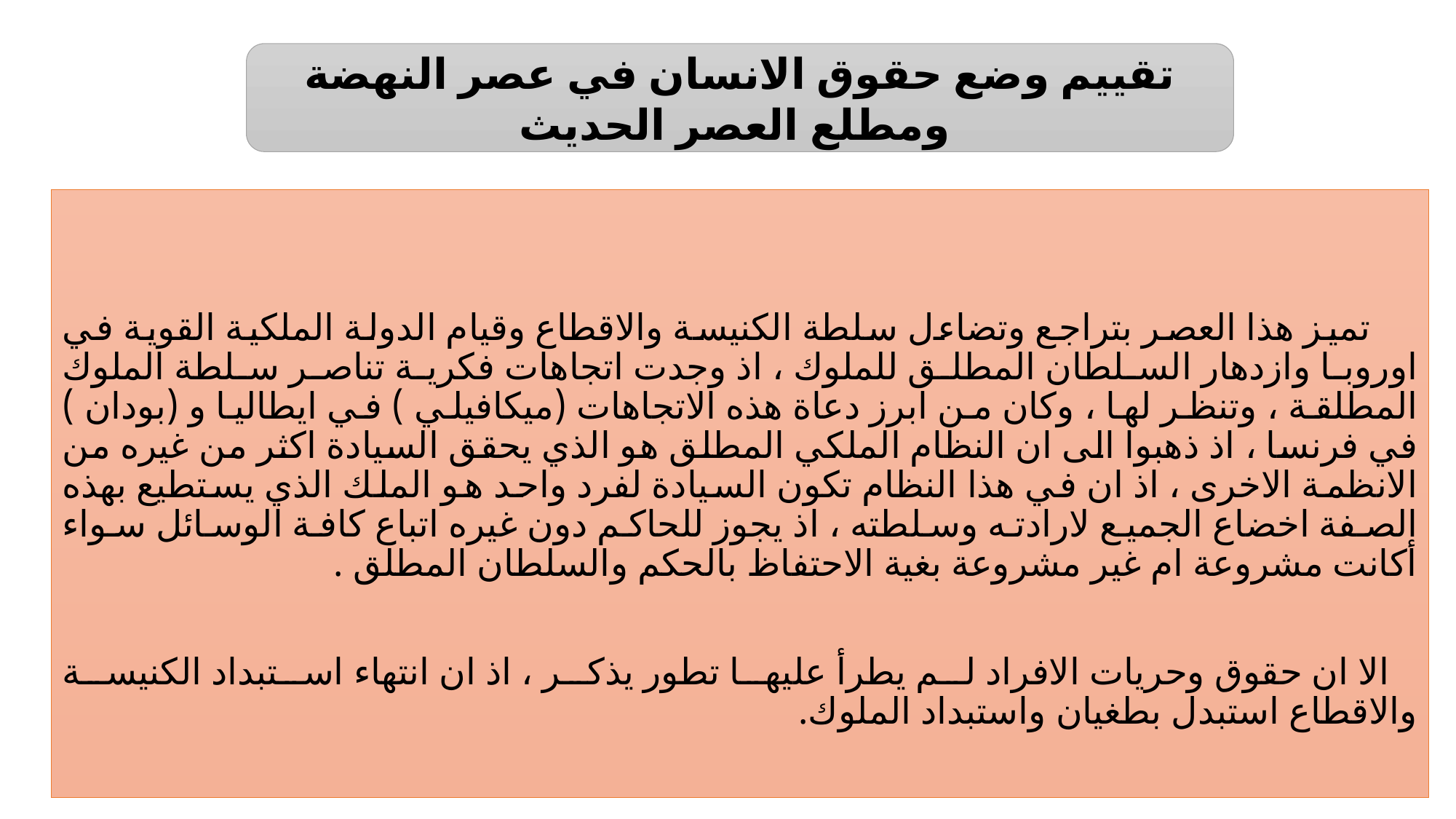

#
تقييم وضع حقوق الانسان في عصر النهضة ومطلع العصر الحديث

     تميز هذا العصر بتراجع وتضاءل سلطة الكنيسة والاقطاع وقيام الدولة الملكية القوية في اوروبا وازدهار السلطان المطلق للملوك ، اذ وجدت اتجاهات فكرية تناصر سلطة الملوك المطلقة ، وتنظر لها ، وكان من ابرز دعاة هذه الاتجاهات (ميكافيلي ) في ايطاليا و (بودان ) في فرنسا ، اذ ذهبوا الى ان النظام الملكي المطلق هو الذي يحقق السيادة اكثر من غيره من الانظمة الاخرى ، اذ ان في هذا النظام تكون السيادة لفرد واحد هو الملك الذي يستطيع بهذه الصفة اخضاع الجميع لارادته وسلطته ، اذ يجوز للحاكم دون غيره اتباع كافة الوسائل سواء أكانت مشروعة ام غير مشروعة بغية الاحتفاظ بالحكم والسلطان المطلق .

   الا ان حقوق وحريات الافراد لم يطرأ عليها تطور يذكر ، اذ ان انتهاء استبداد الكنيسة والاقطاع استبدل بطغيان واستبداد الملوك.